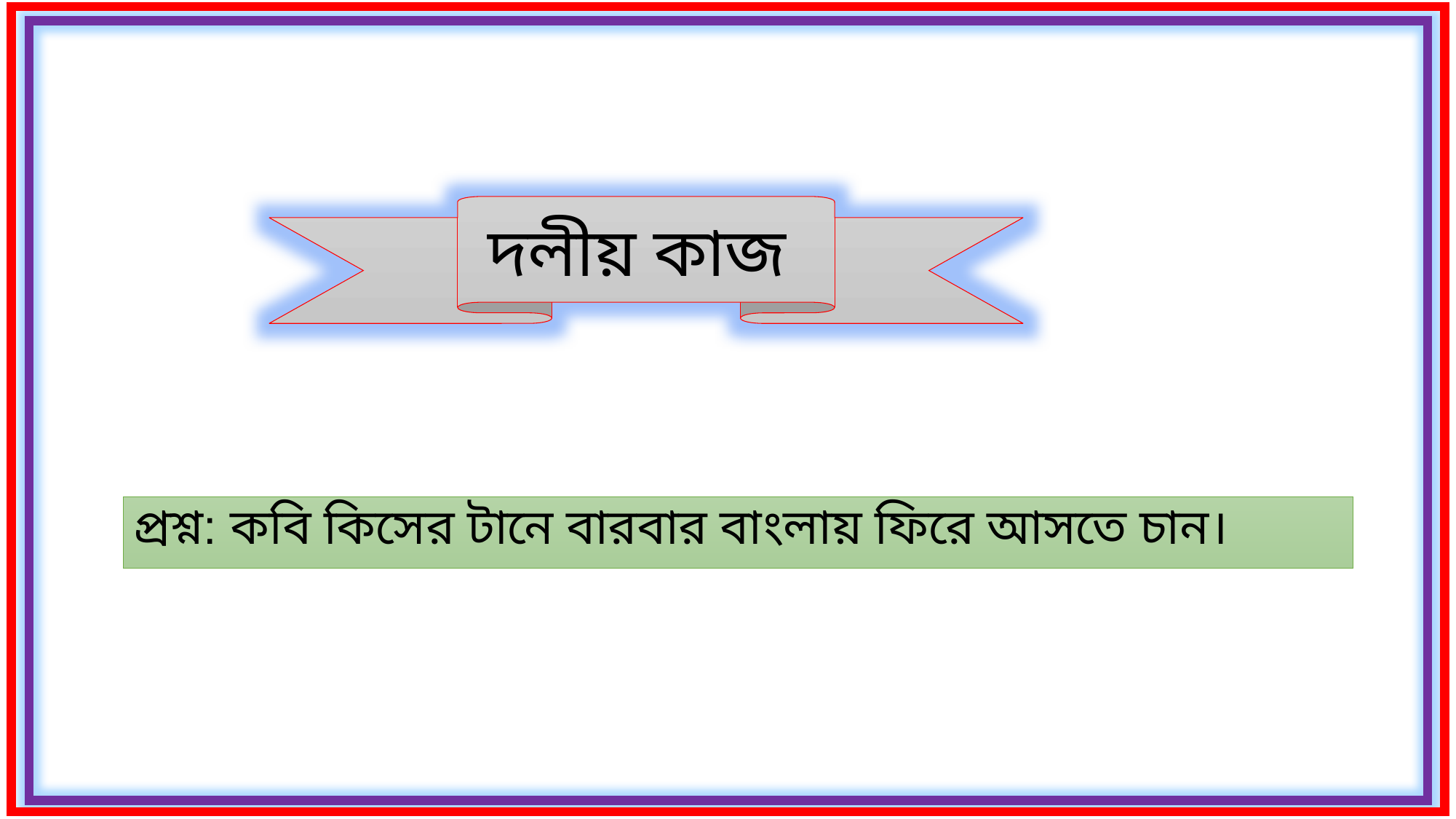

দলীয় কাজ

প্রশ্ন: কবি কিসের টানে বারবার বাংলায় ফিরে আসতে চান।